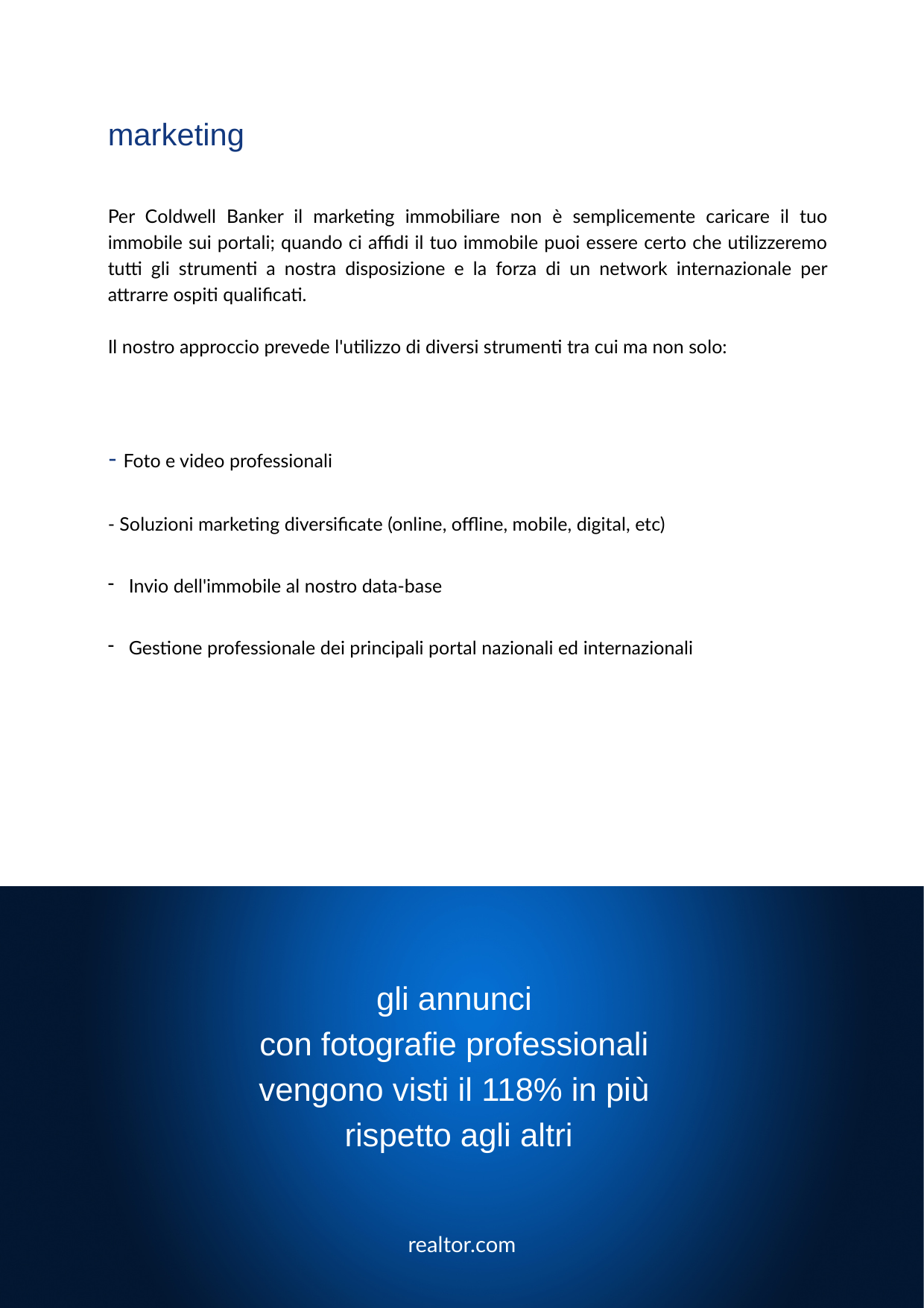

marketing
Per Coldwell Banker il marketing immobiliare non è semplicemente caricare il tuo immobile sui portali; quando ci affidi il tuo immobile puoi essere certo che utilizzeremo tutti gli strumenti a nostra disposizione e la forza di un network internazionale per attrarre ospiti qualificati.

Il nostro approccio prevede l'utilizzo di diversi strumenti tra cui ma non solo:
- Foto e video professionali
- Soluzioni marketing diversificate (online, offline, mobile, digital, etc)
Invio dell'immobile al nostro data-base
Gestione professionale dei principali portal nazionali ed internazionali

gli annunci
con fotografie professionali
vengono visti il 118% in più
rispetto agli altri
realtor.com